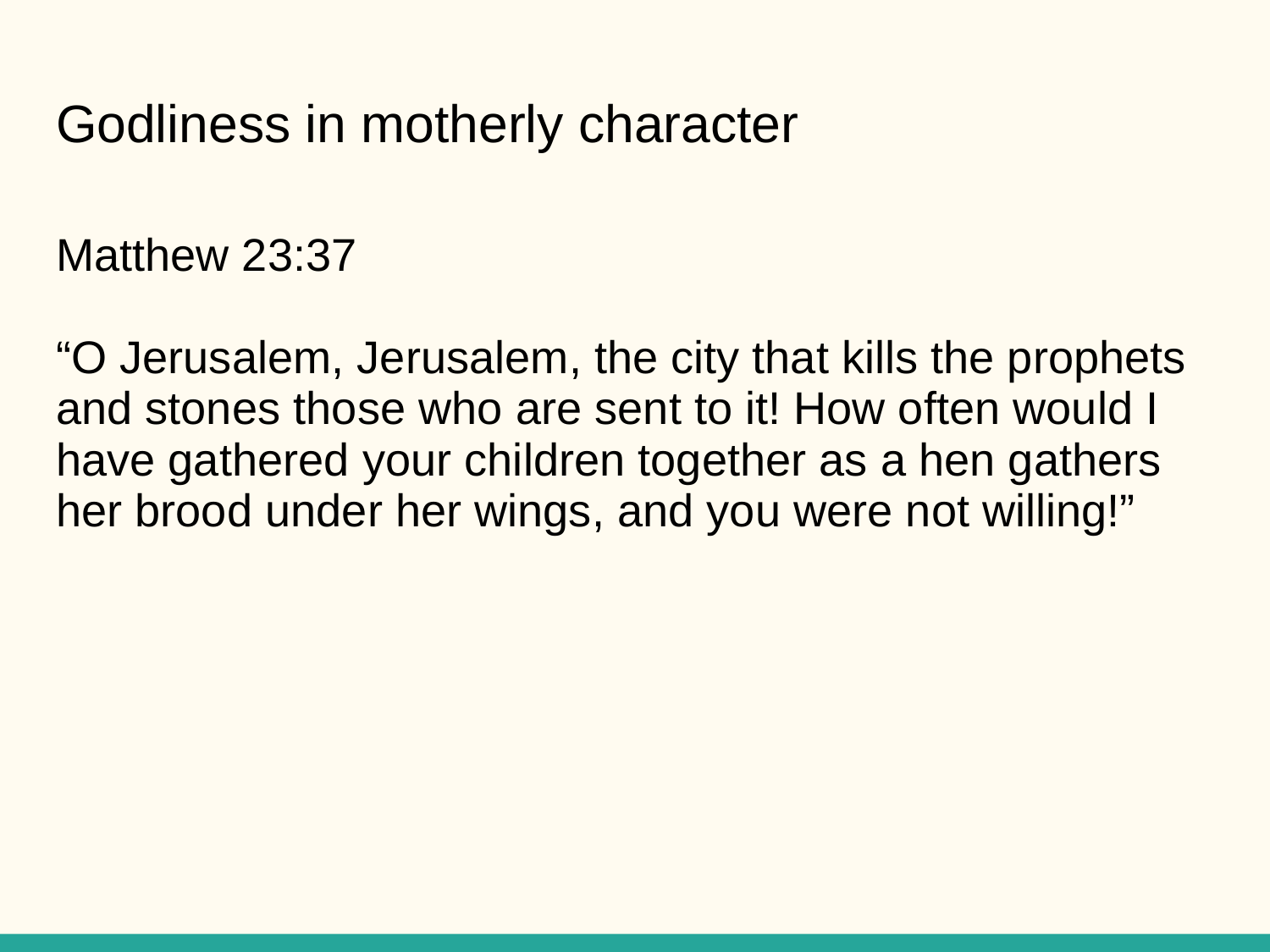

# Godliness in motherly character
Matthew 23:37

“O Jerusalem, Jerusalem, the city that kills the prophets and stones those who are sent to it! How often would I have gathered your children together as a hen gathers her brood under her wings, and you were not willing!”